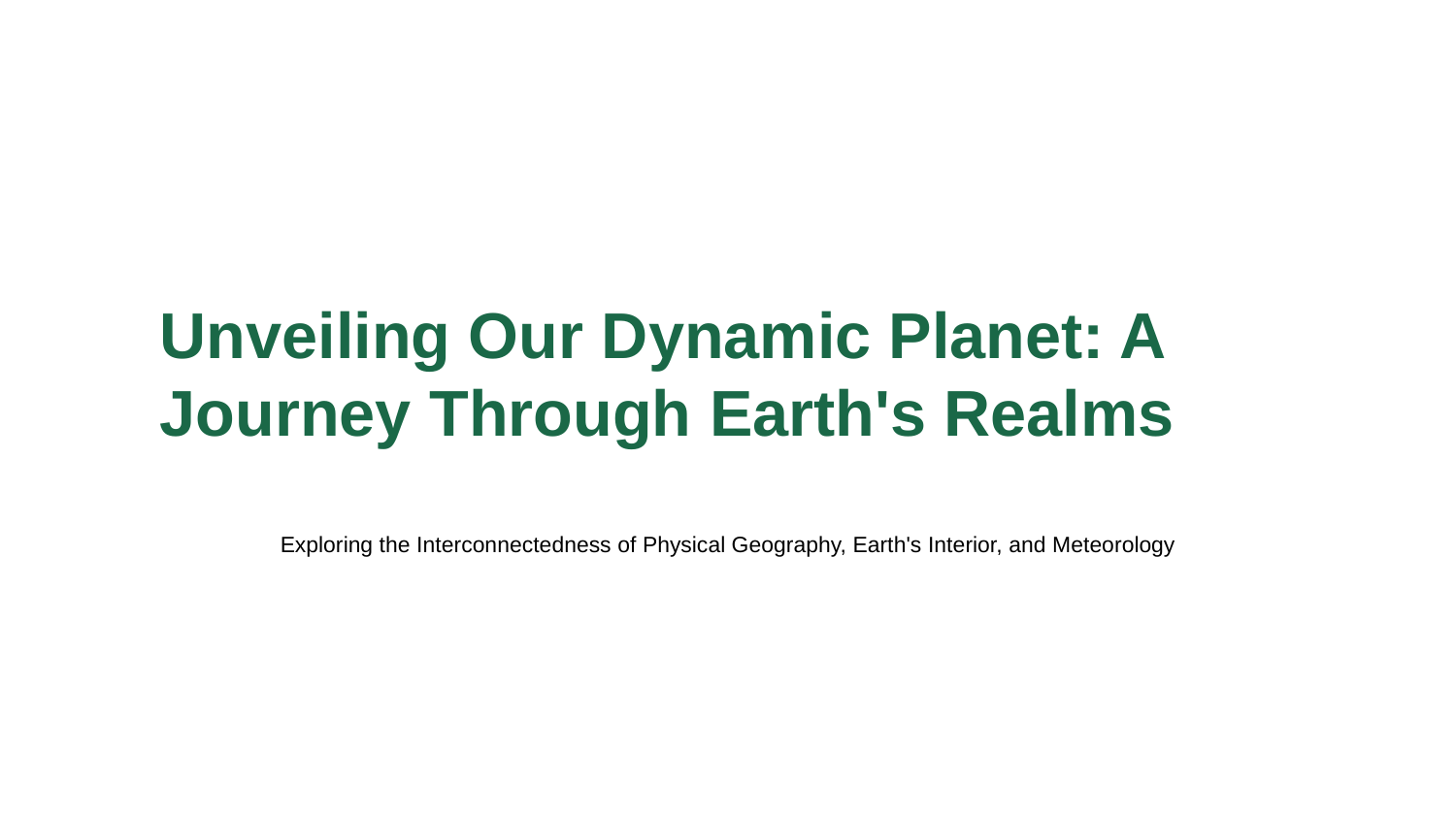

Unveiling Our Dynamic Planet: A Journey Through Earth's Realms

Exploring the Interconnectedness of Physical Geography, Earth's Interior, and Meteorology